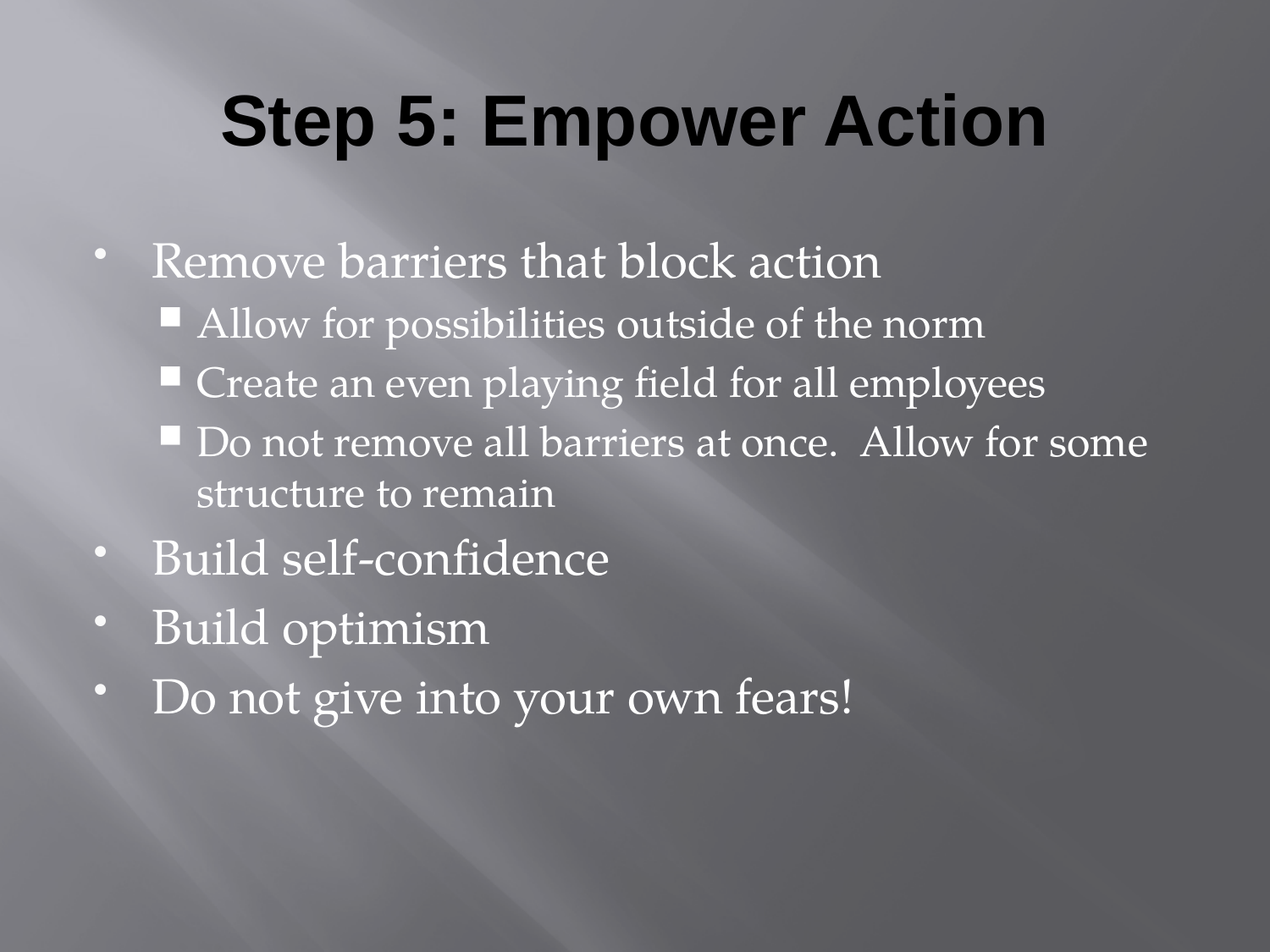

# Step 5: Empower Action
Remove barriers that block action
Allow for possibilities outside of the norm
Create an even playing field for all employees
Do not remove all barriers at once.  Allow for some structure to remain
Build self-confidence
Build optimism
Do not give into your own fears!